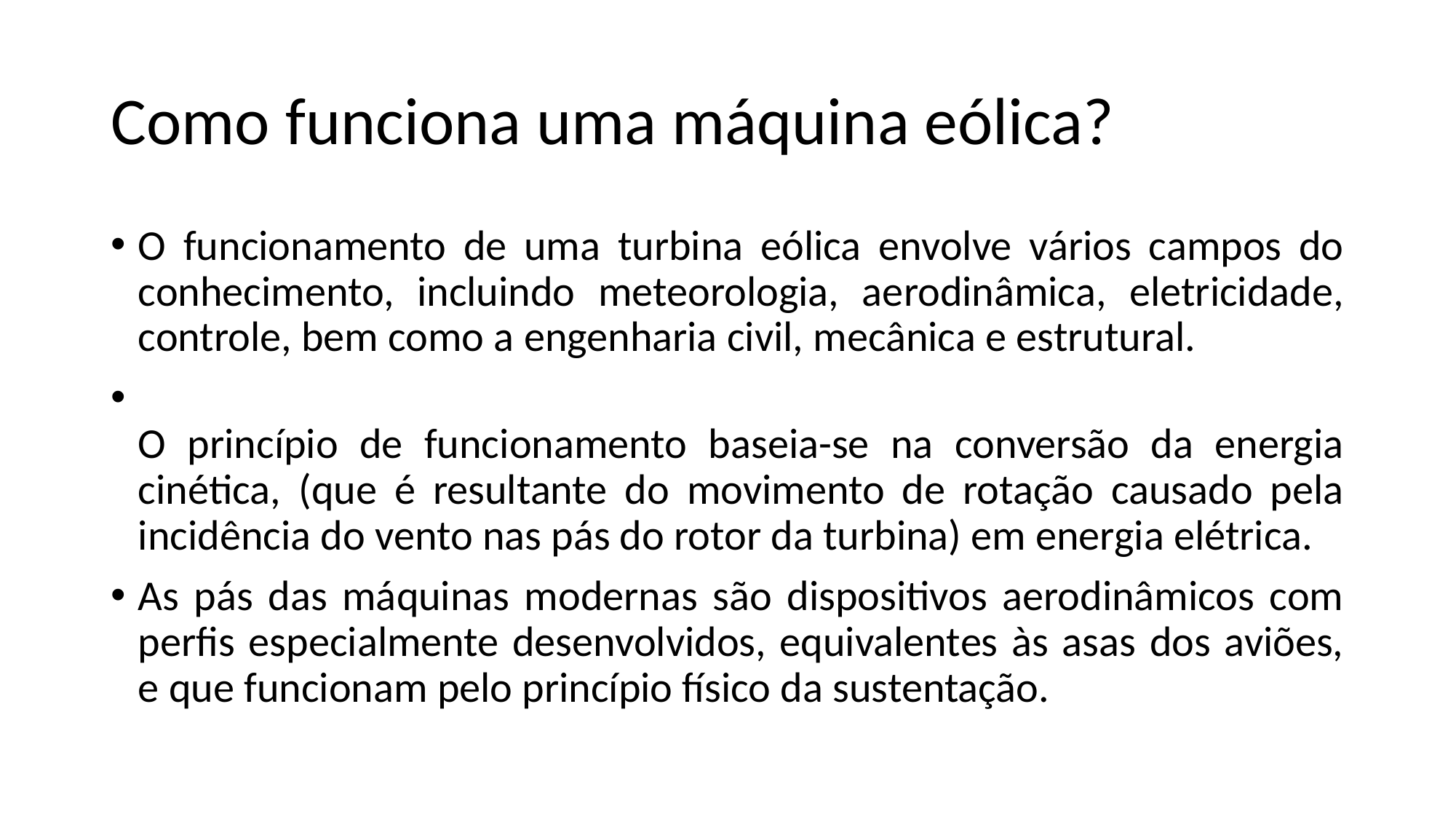

# Como funciona uma máquina eólica?
O funcionamento de uma turbina eólica envolve vários campos do conhecimento, incluindo meteorologia, aerodinâmica, eletricidade, controle, bem como a engenharia civil, mecânica e estrutural.
O princípio de funcionamento baseia-se na conversão da energia cinética, (que é resultante do movimento de rotação causado pela incidência do vento nas pás do rotor da turbina) em energia elétrica.
As pás das máquinas modernas são dispositivos aerodinâmicos com perfis especialmente desenvolvidos, equivalentes às asas dos aviões, e que funcionam pelo princípio físico da sustentação.